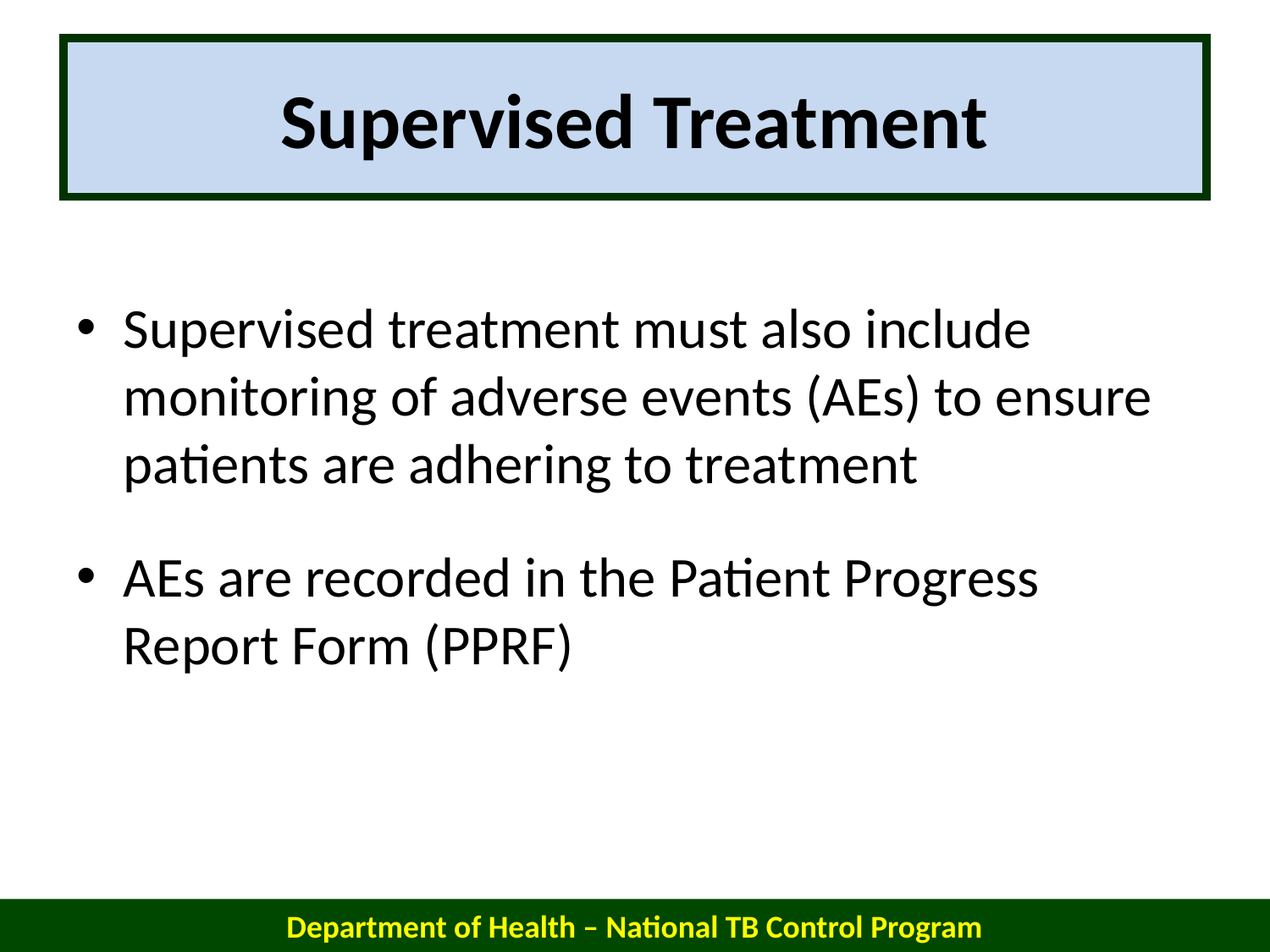

# Supervised Treatment
Supervised treatment must also include monitoring of adverse events (AEs) to ensure patients are adhering to treatment

AEs are recorded in the Patient Progress Report Form (PPRF)

Department of Health – National TB Control Program